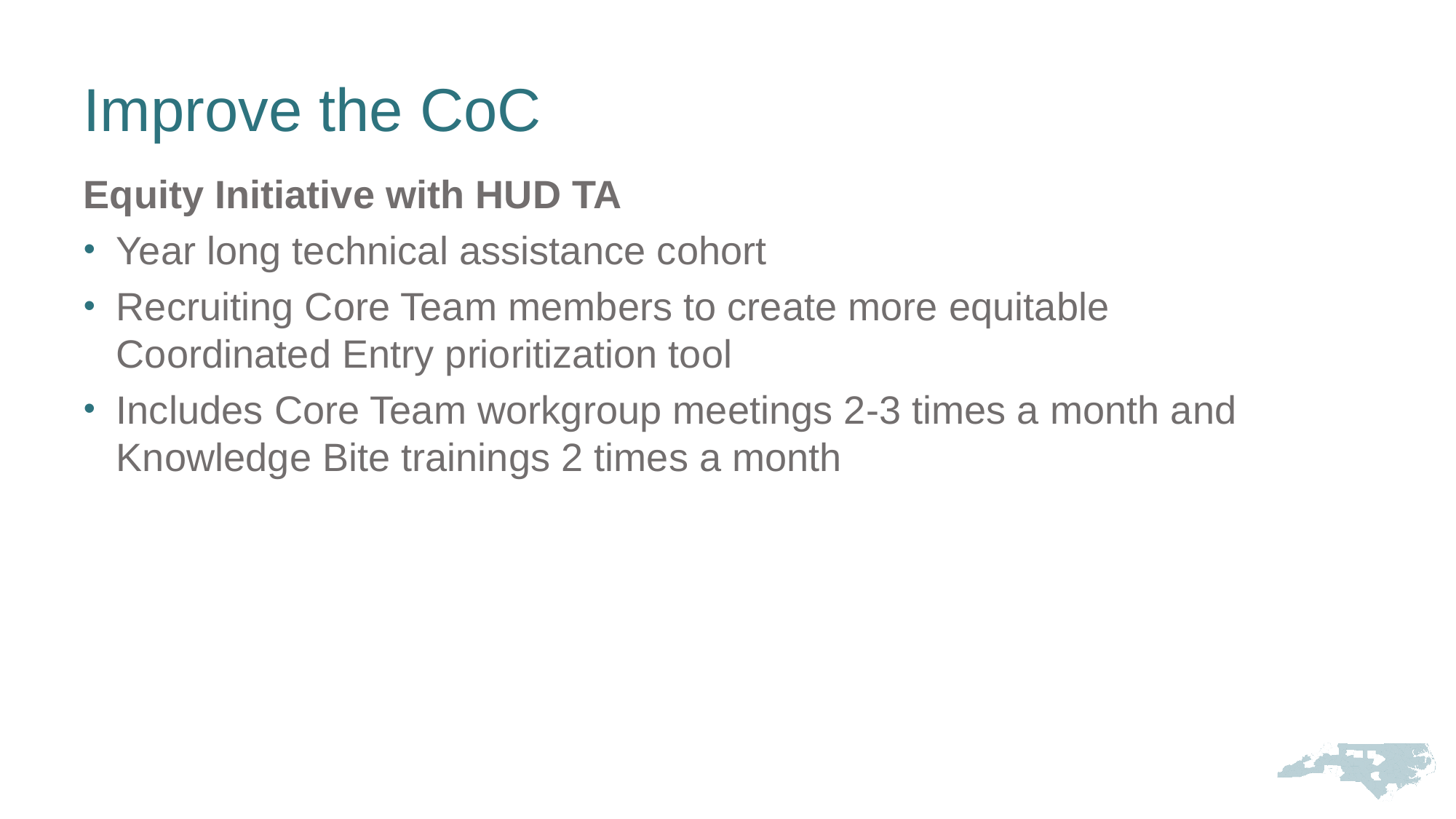

# Improve the CoC
Equity Initiative with HUD TA
Year long technical assistance cohort
Recruiting Core Team members to create more equitable Coordinated Entry prioritization tool
Includes Core Team workgroup meetings 2-3 times a month and Knowledge Bite trainings 2 times a month